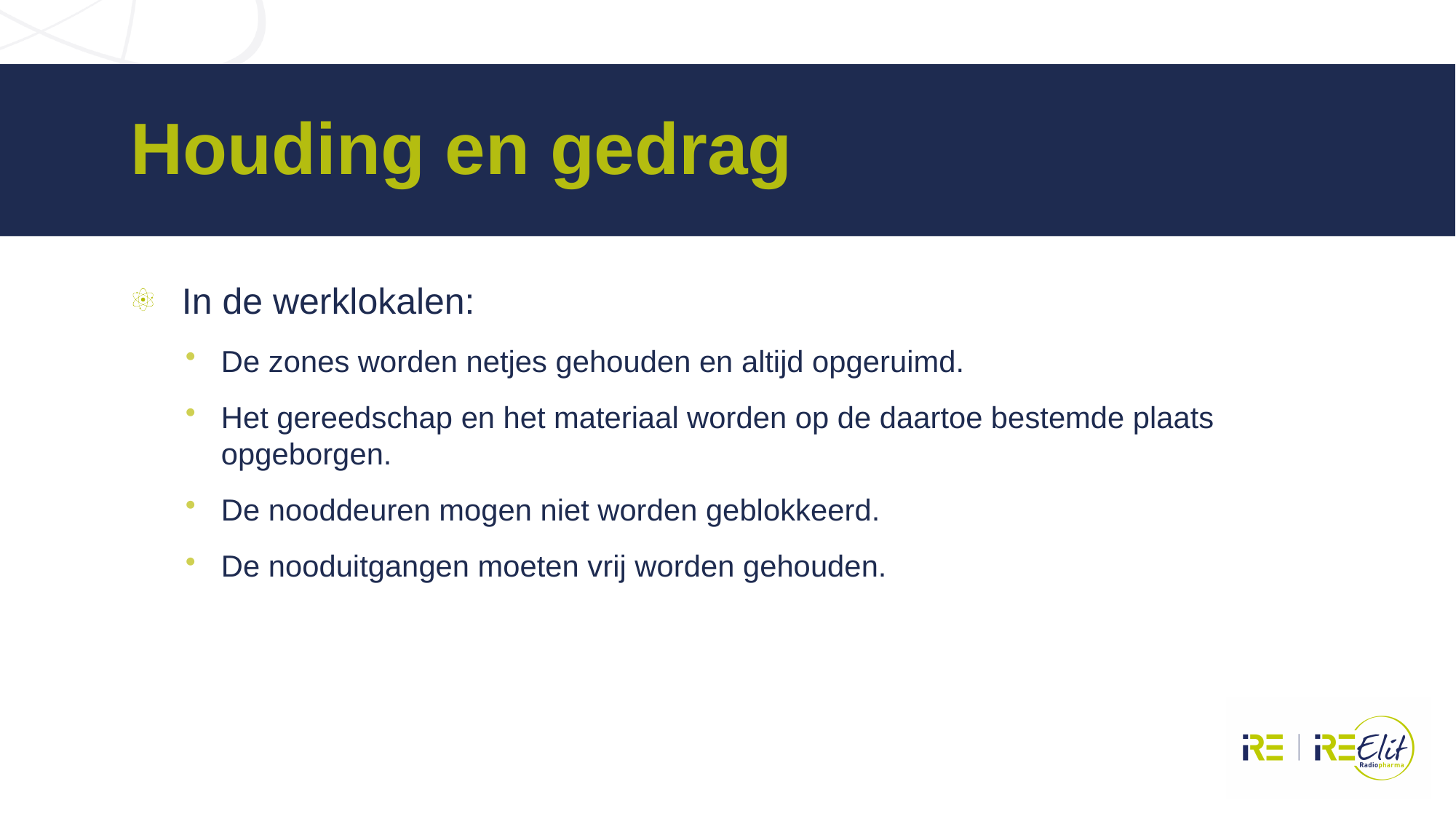

# Houding en gedrag
 In de werklokalen:
De zones worden netjes gehouden en altijd opgeruimd.
Het gereedschap en het materiaal worden op de daartoe bestemde plaats opgeborgen.
De nooddeuren mogen niet worden geblokkeerd.
De nooduitgangen moeten vrij worden gehouden.